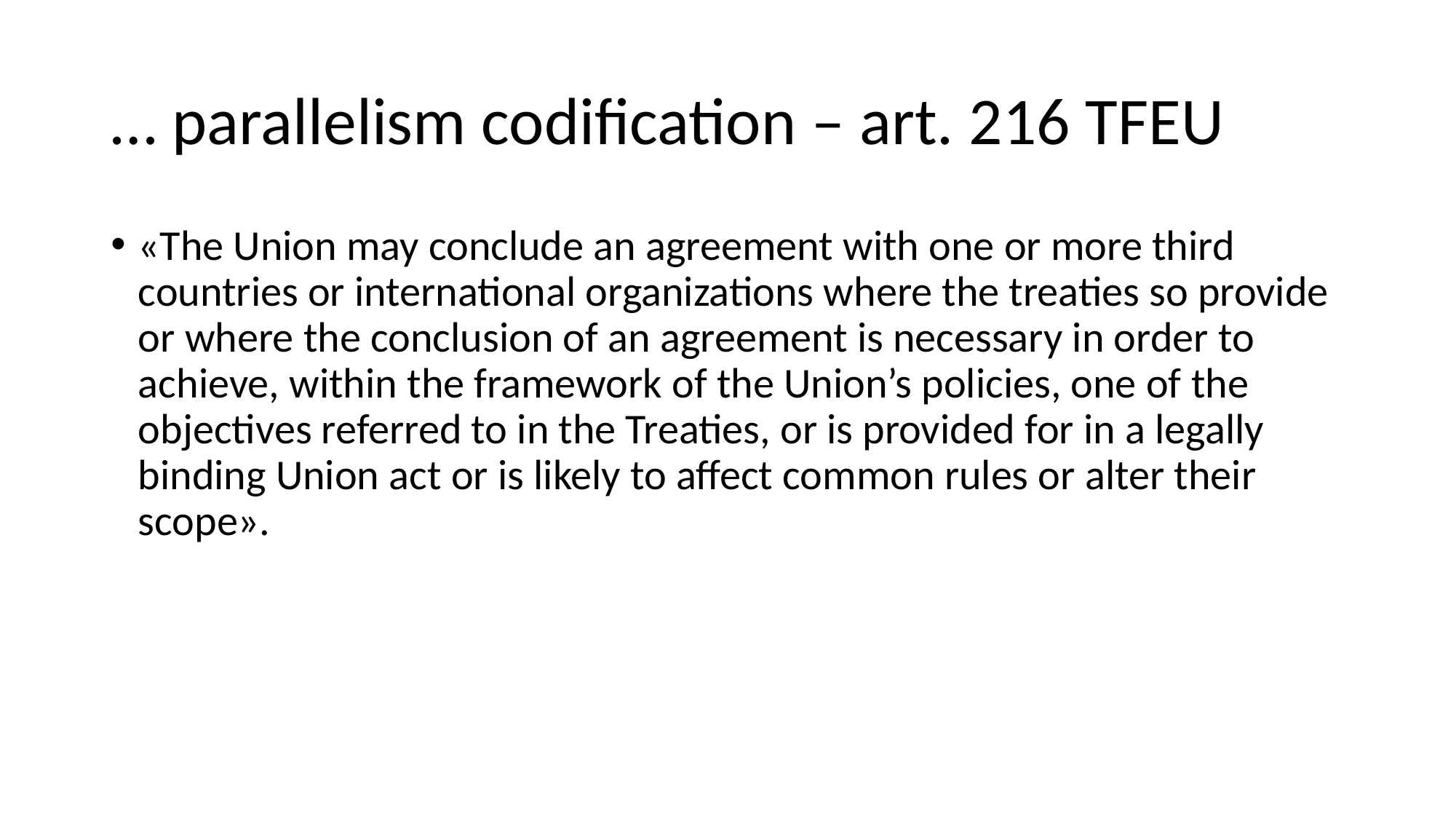

# … parallelism codification – art. 216 TFEU
«The Union may conclude an agreement with one or more third countries or international organizations where the treaties so provide or where the conclusion of an agreement is necessary in order to achieve, within the framework of the Union’s policies, one of the objectives referred to in the Treaties, or is provided for in a legally binding Union act or is likely to affect common rules or alter their scope».